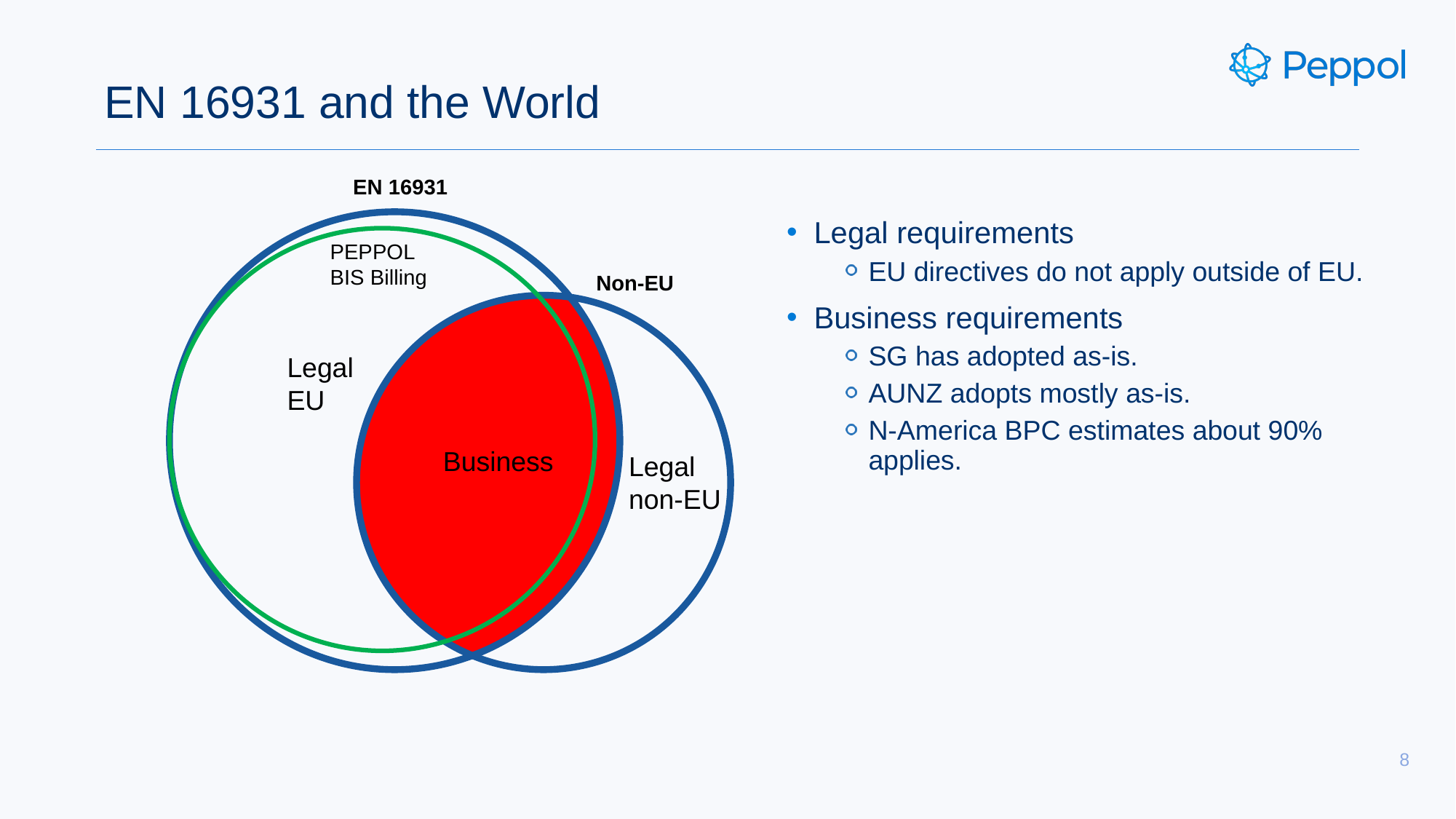

# EN 16931 and the World
EN 16931
Legal requirements
EU directives do not apply outside of EU.
Business requirements
SG has adopted as-is.
AUNZ adopts mostly as-is.
N-America BPC estimates about 90% applies.

PEPPOL
BIS Billing
Non-EU

Legal EU
Business
Legal
non-EU
8